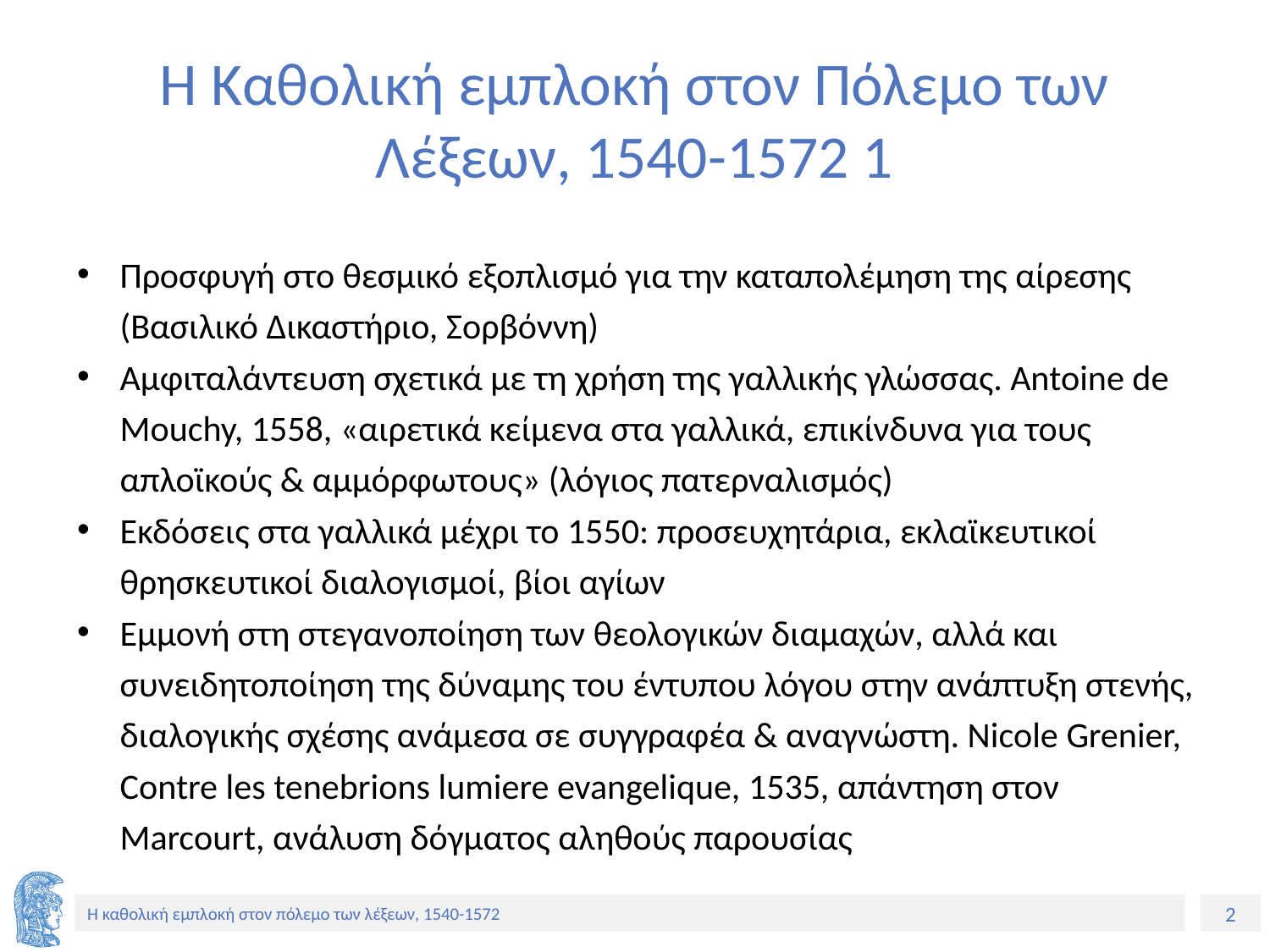

# Η Καθολική εμπλοκή στον Πόλεμο των Λέξεων, 1540-1572 1
Προσφυγή στο θεσμικό εξοπλισμό για την καταπολέμηση της αίρεσης (Βασιλικό Δικαστήριο, Σορβόννη)
Αμφιταλάντευση σχετικά με τη χρήση της γαλλικής γλώσσας. Antoine de Mouchy, 1558, «αιρετικά κείμενα στα γαλλικά, επικίνδυνα για τους απλοϊκούς & αμμόρφωτους» (λόγιος πατερναλισμός)
Εκδόσεις στα γαλλικά μέχρι το 1550: προσευχητάρια, εκλαϊκευτικοί θρησκευτικοί διαλογισμοί, βίοι αγίων
Εμμονή στη στεγανοποίηση των θεολογικών διαμαχών, αλλά και συνειδητοποίηση της δύναμης του έντυπου λόγου στην ανάπτυξη στενής, διαλογικής σχέσης ανάμεσα σε συγγραφέα & αναγνώστη. Nicole Grenier, Contre les tenebrions lumiere evangelique, 1535, απάντηση στον Marcourt, ανάλυση δόγματος αληθούς παρουσίας